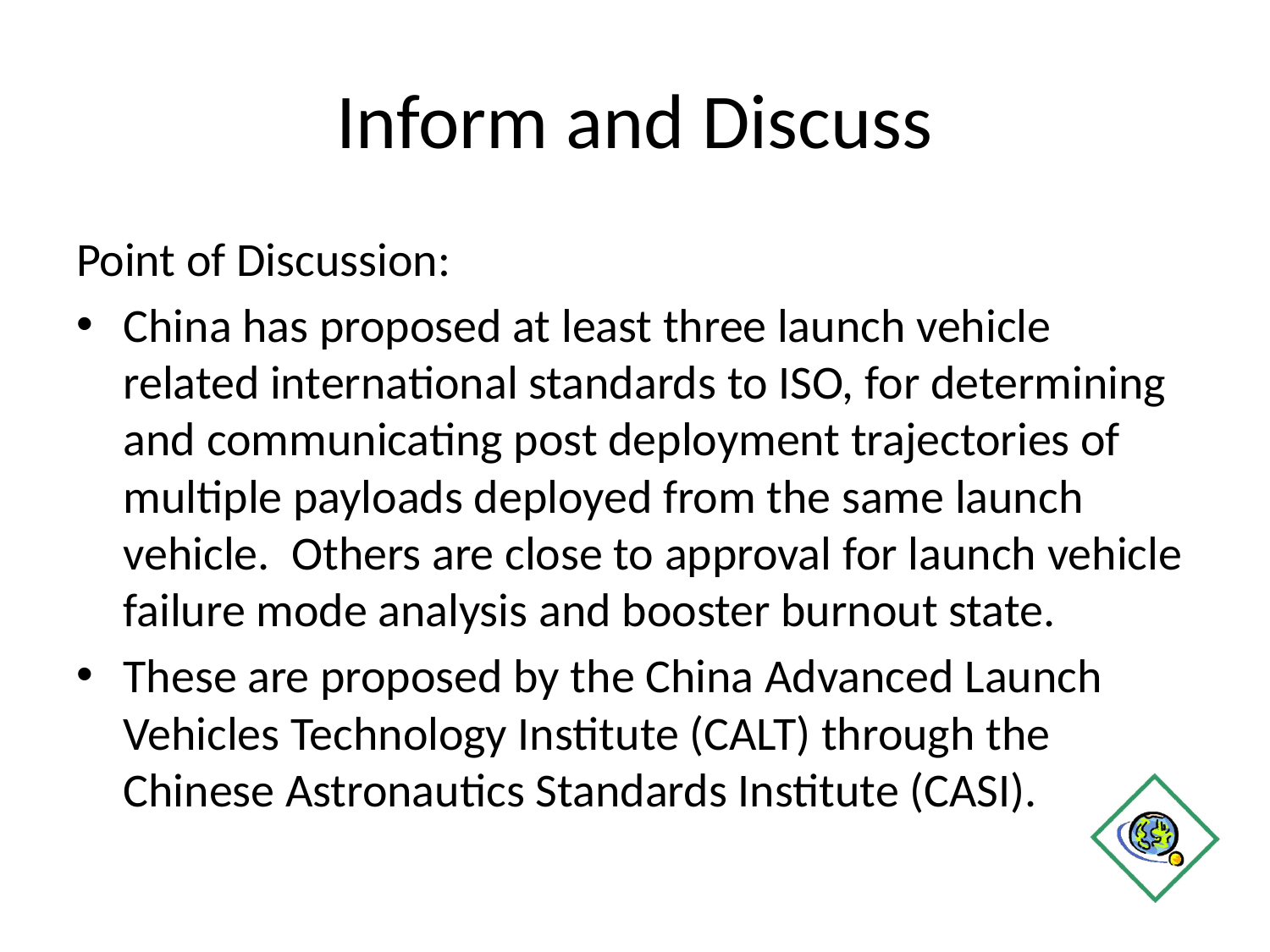

# Inform and Discuss
Point of Discussion:
China has proposed at least three launch vehicle related international standards to ISO, for determining and communicating post deployment trajectories of multiple payloads deployed from the same launch vehicle.  Others are close to approval for launch vehicle failure mode analysis and booster burnout state.
These are proposed by the China Advanced Launch Vehicles Technology Institute (CALT) through the Chinese Astronautics Standards Institute (CASI).